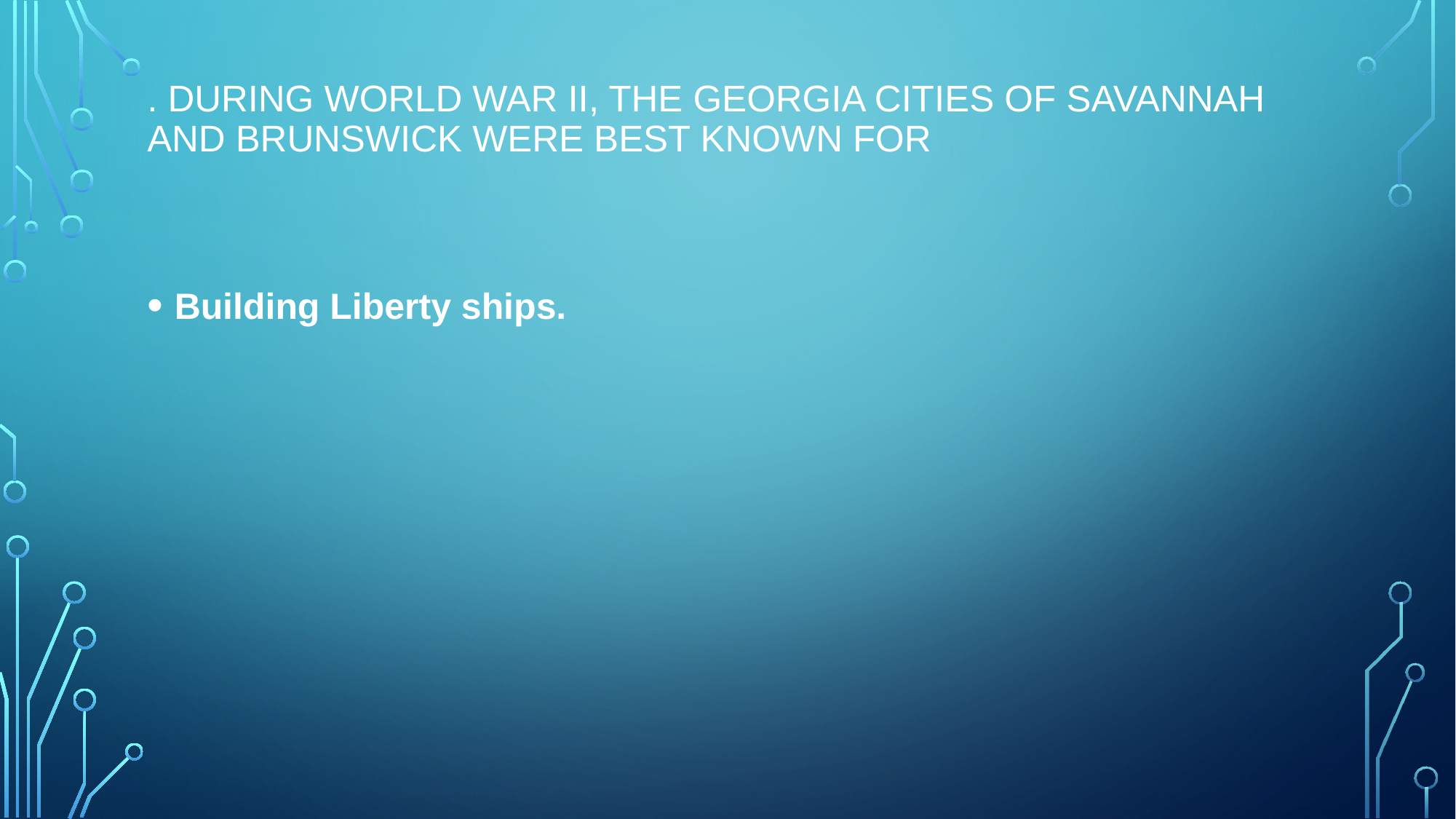

# . During World War II, the Georgia cities of Savannah and Brunswick were BEST known for
Building Liberty ships.